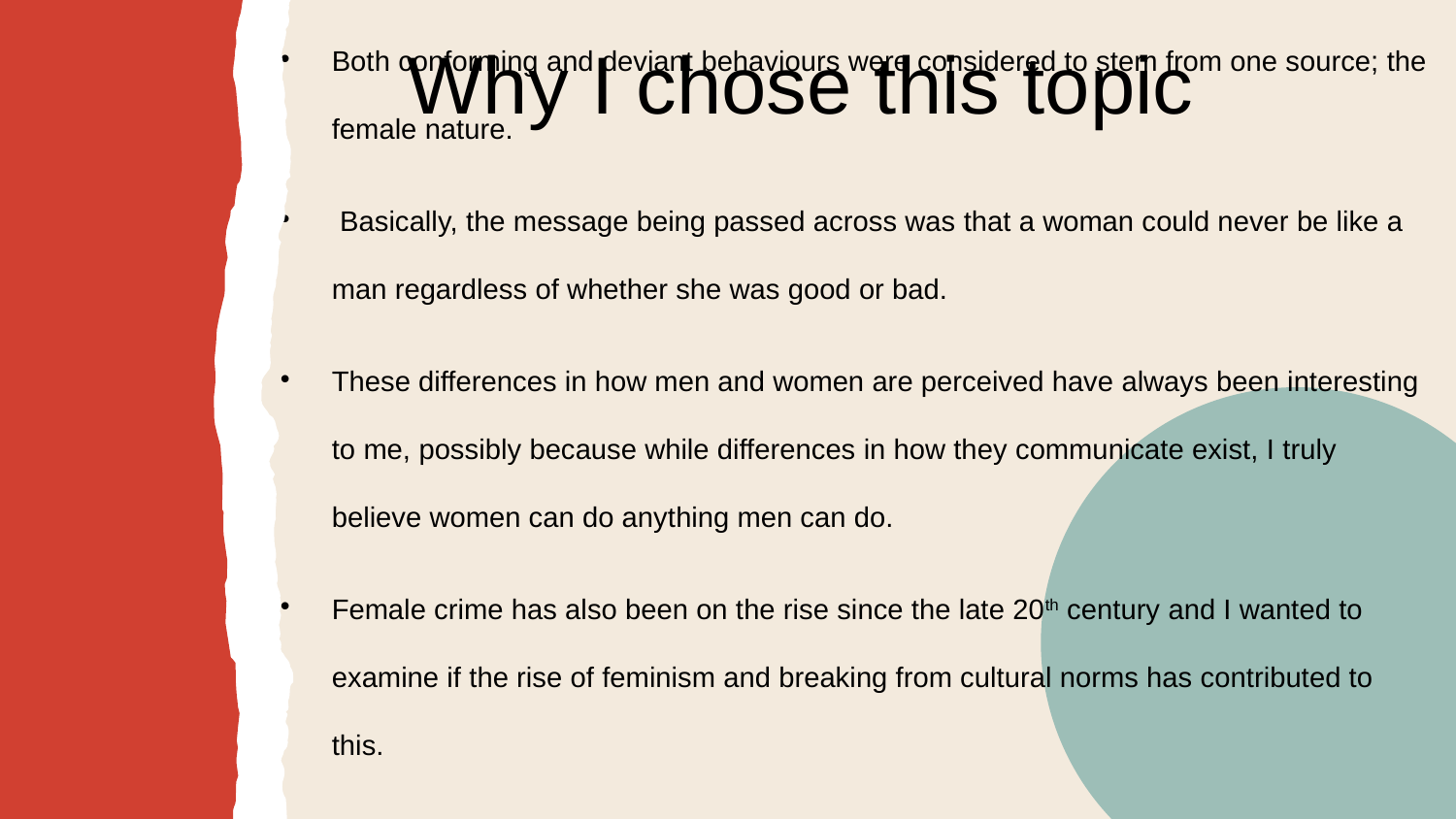

# Why I chose this topic

Both conforming and deviant behaviours were considered to stem from one source; the female nature.
 Basically, the message being passed across was that a woman could never be like a man regardless of whether she was good or bad.
These differences in how men and women are perceived have always been interesting to me, possibly because while differences in how they communicate exist, I truly believe women can do anything men can do.
Female crime has also been on the rise since the late 20th century and I wanted to examine if the rise of feminism and breaking from cultural norms has contributed to this.
I was also curious as to what the reasons for gender differences in crime could be from a feminist perspective.